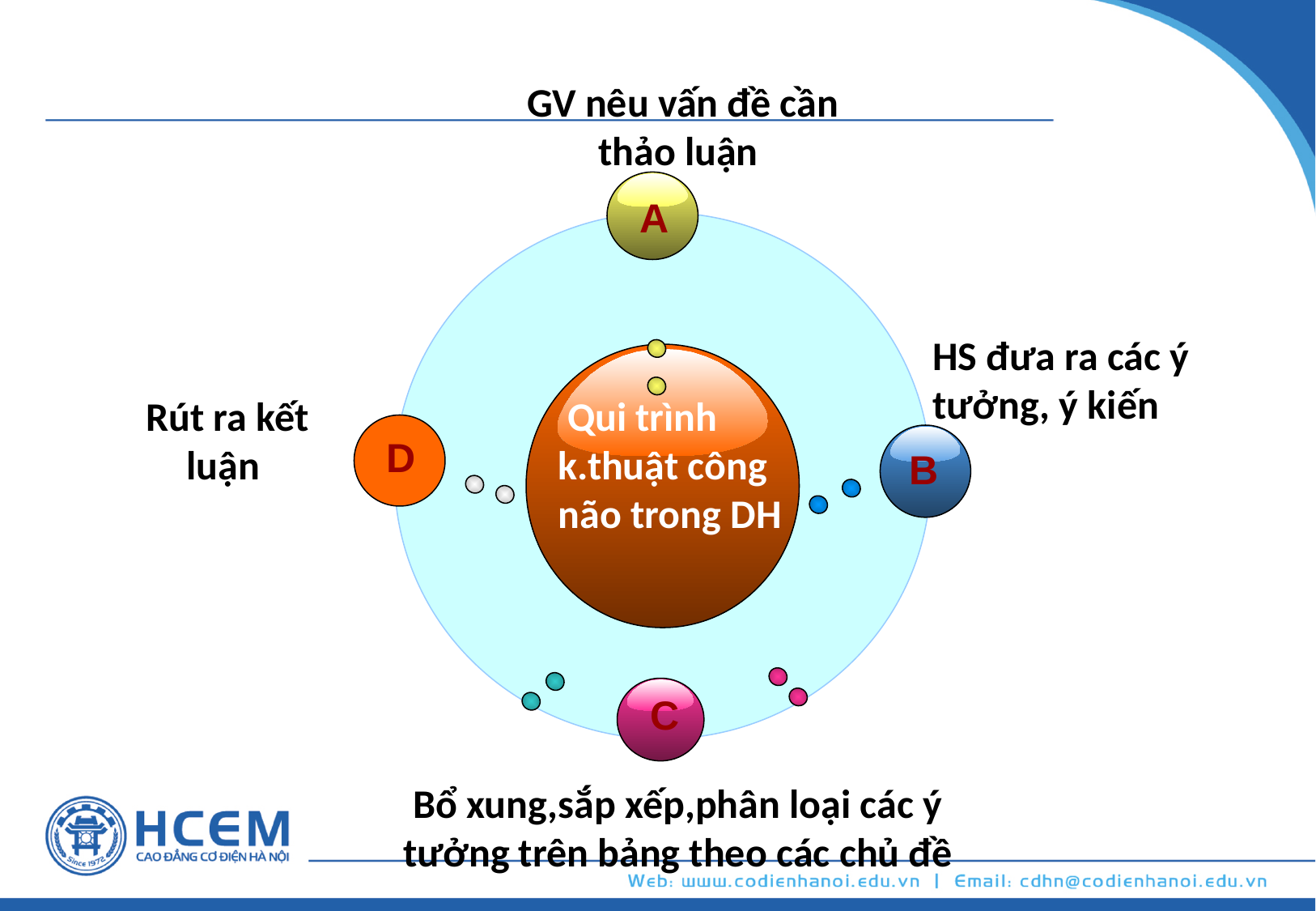

#
GV nêu vấn đề cần thảo luận

A

HS đưa ra các ý tưởng, ý kiến

Rút ra kết luận
 Qui trình k.thuật công não trong DH

D

B

C

Bổ xung,sắp xếp,phân loại các ý tưởng trên bảng theo các chủ đề